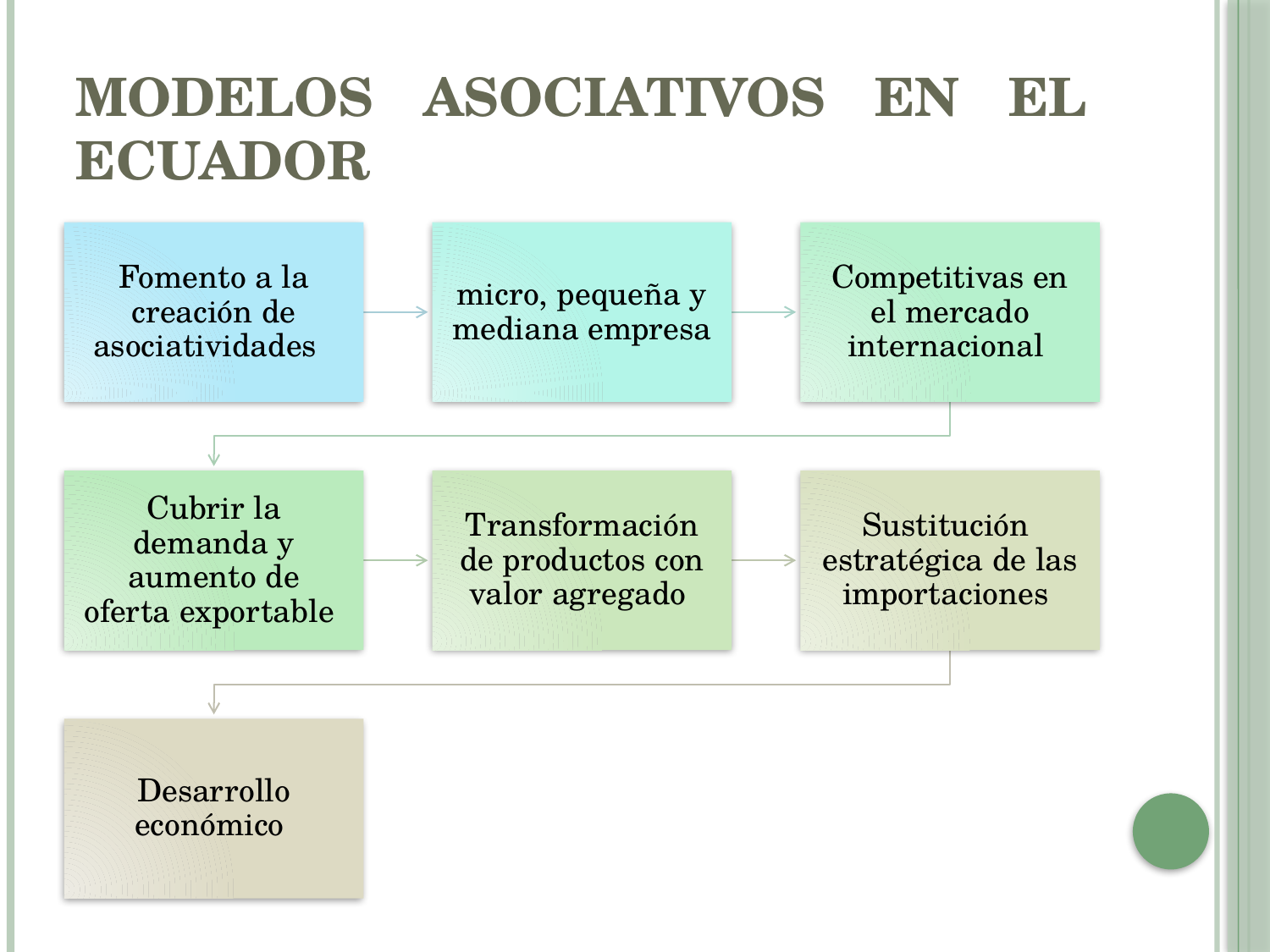

# Modelos Asociativos en el Ecuador

Fomento a la creación de asociatividades

micro, pequeña y mediana empresa

Competitivas en el mercado internacional

Cubrir la demanda y aumento de oferta exportable

Transformación de productos con valor agregado

Sustitución  estratégica de las importaciones
Desarrollo económico